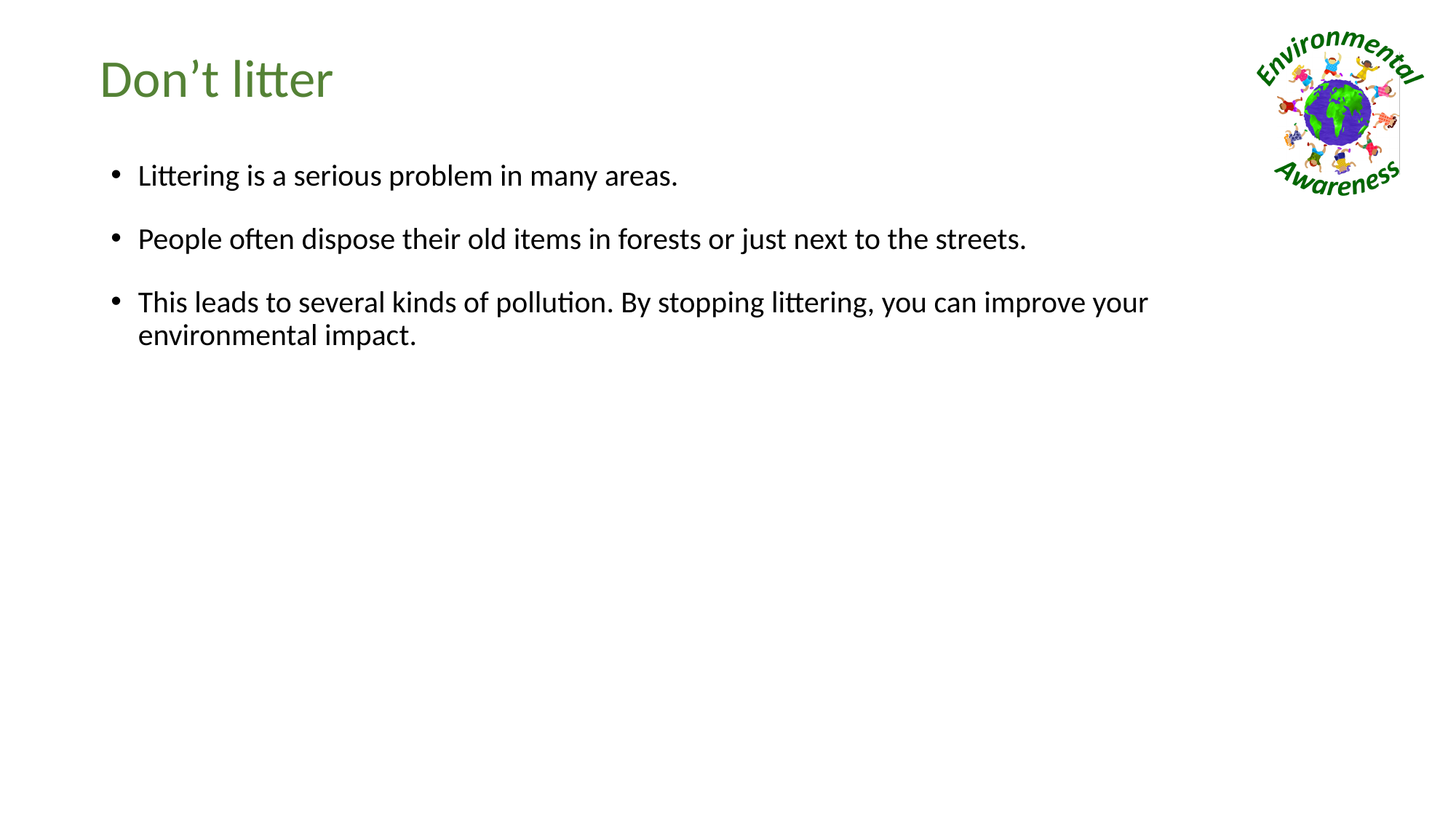

# Don’t litter
Littering is a serious problem in many areas.
People often dispose their old items in forests or just next to the streets.
This leads to several kinds of pollution. By stopping littering, you can improve your environmental impact.